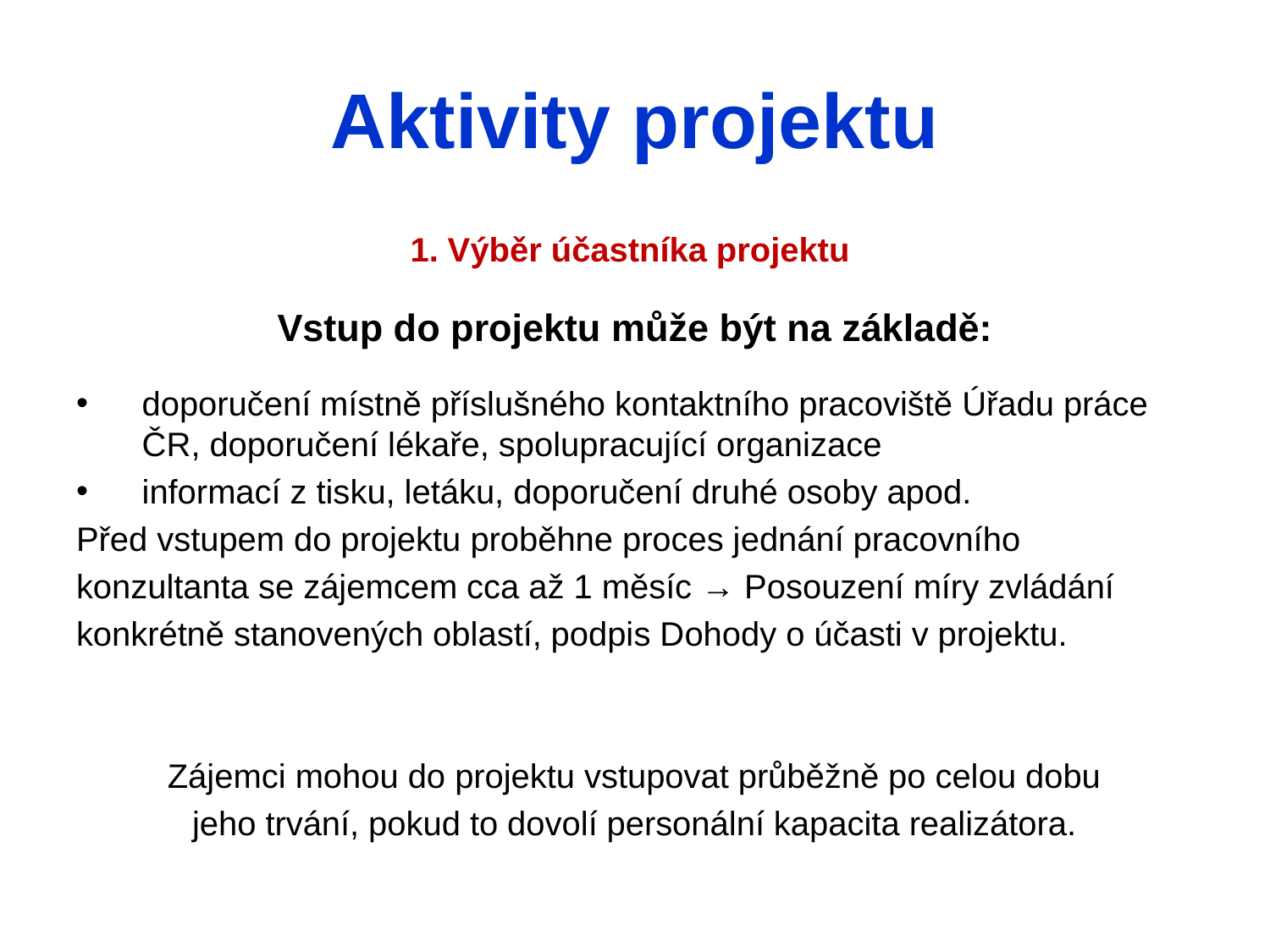

# Aktivity projektu
1. Výběr účastníka projektu

Vstup do projektu může být na základě:

doporučení místně příslušného kontaktního pracoviště Úřadu práce ČR, doporučení lékaře, spolupracující organizace
informací z tisku, letáku, doporučení druhé osoby apod.
Před vstupem do projektu proběhne proces jednání pracovního
konzultanta se zájemcem cca až 1 měsíc → Posouzení míry zvládání
konkrétně stanovených oblastí, podpis Dohody o účasti v projektu.

Zájemci mohou do projektu vstupovat průběžně po celou dobu
jeho trvání, pokud to dovolí personální kapacita realizátora.